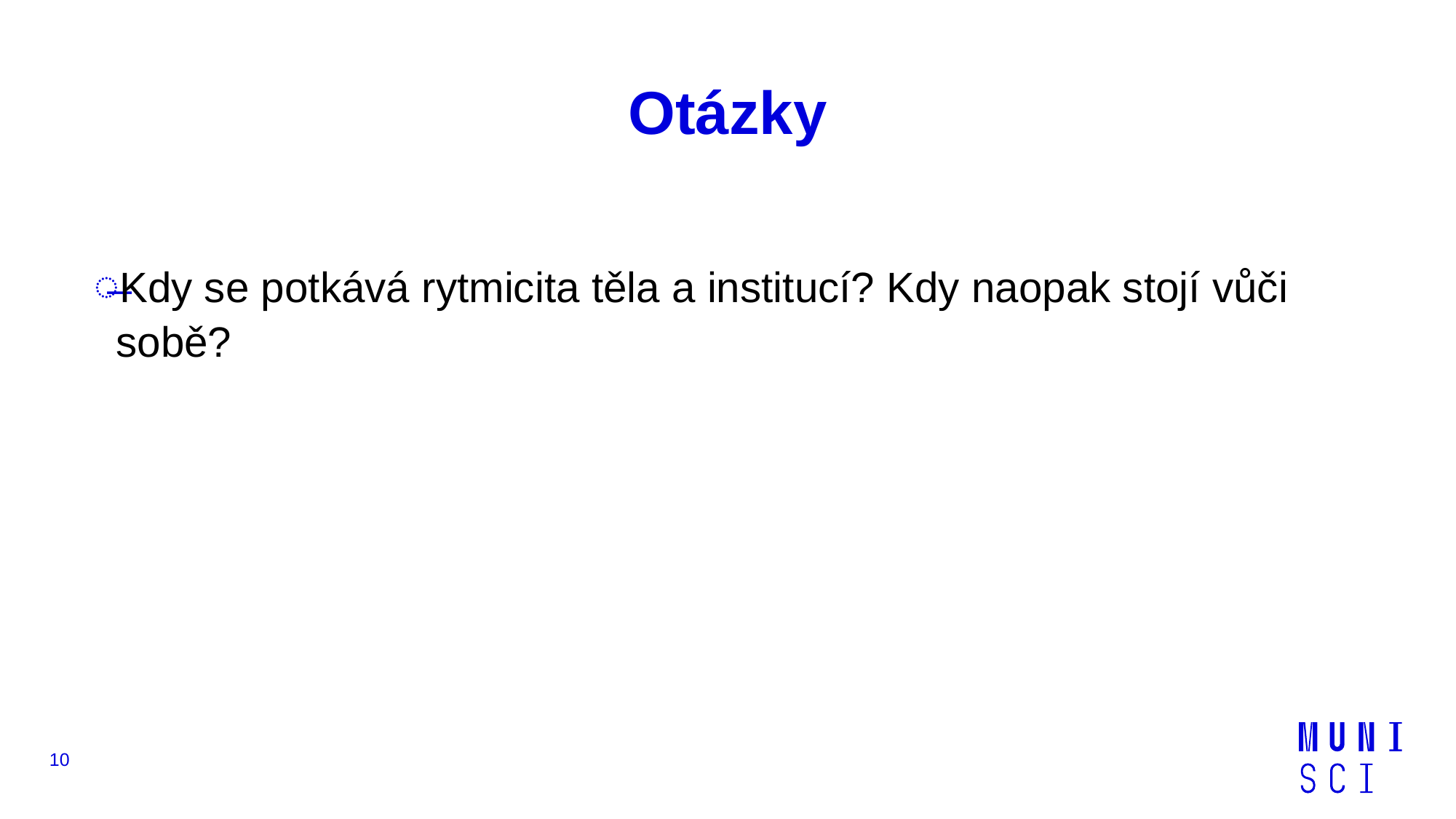

# Otázky

Kdy se potkává rytmicita těla a institucí? Kdy naopak stojí vůči sobě?

10